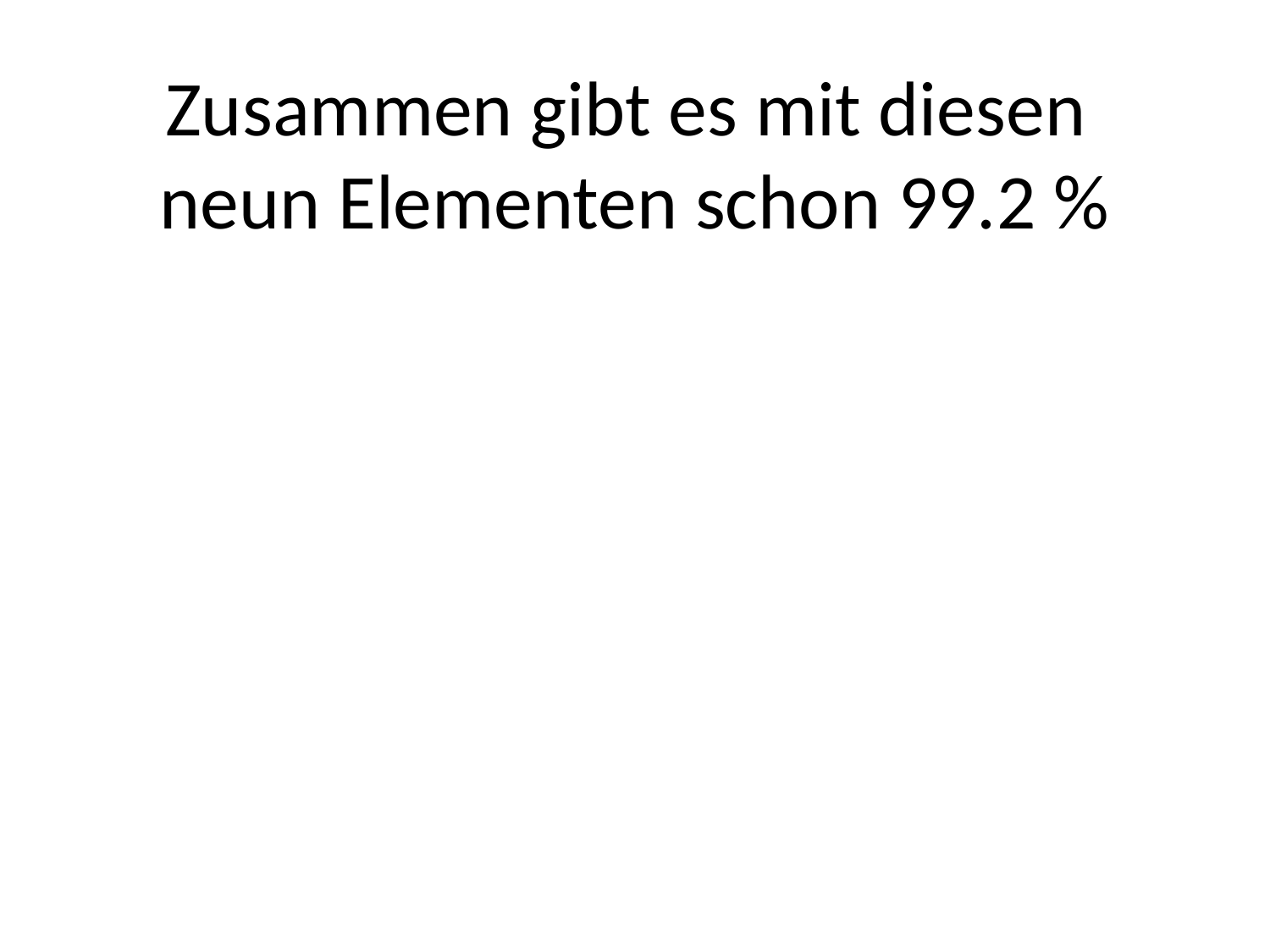

# Zusammen gibt es mit diesen neun Elementen schon 99.2 %